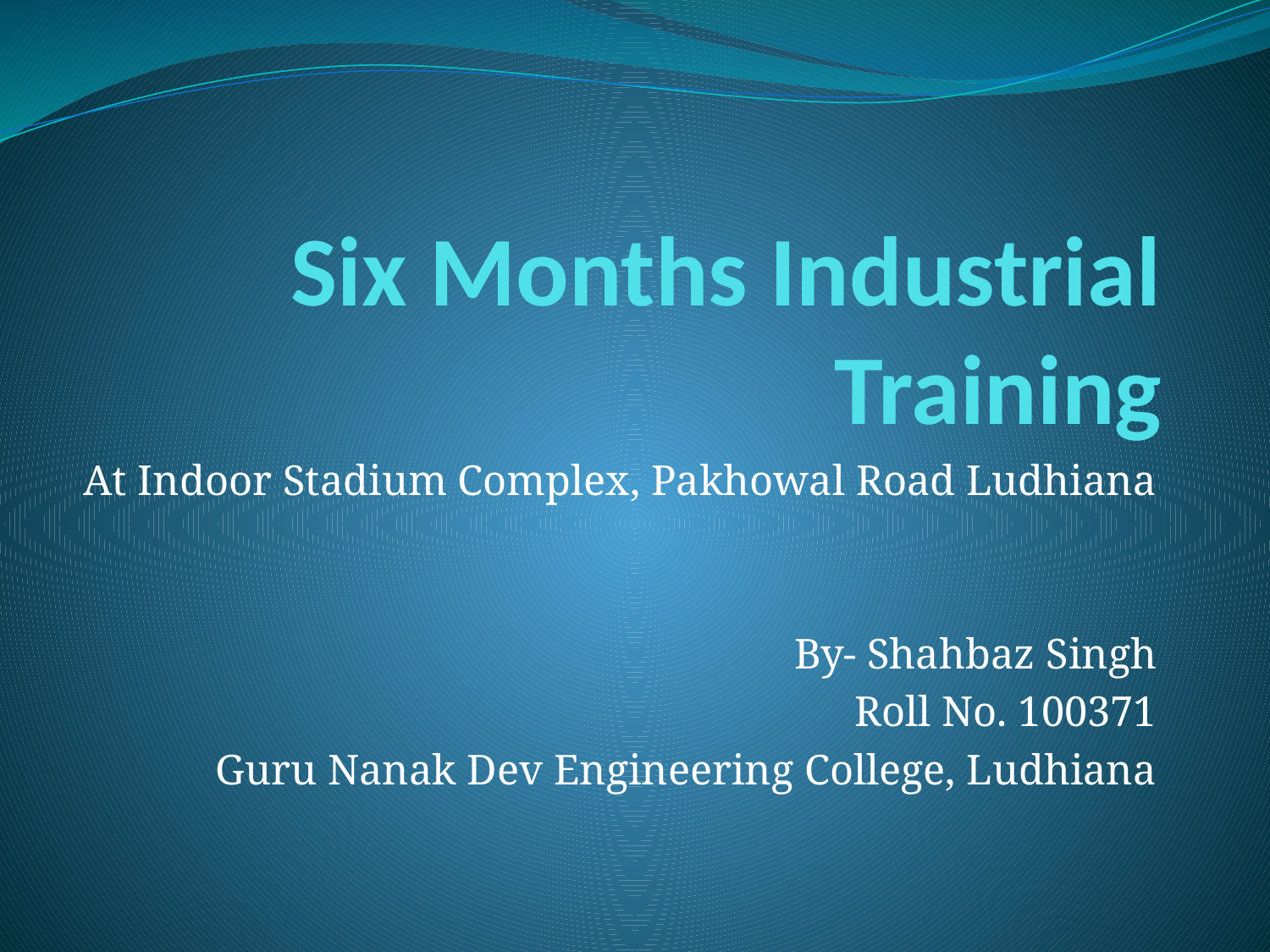

# Six Months Industrial Training
At Indoor Stadium Complex, Pakhowal Road Ludhiana

By- Shahbaz Singh
Roll No. 100371
Guru Nanak Dev Engineering College, Ludhiana